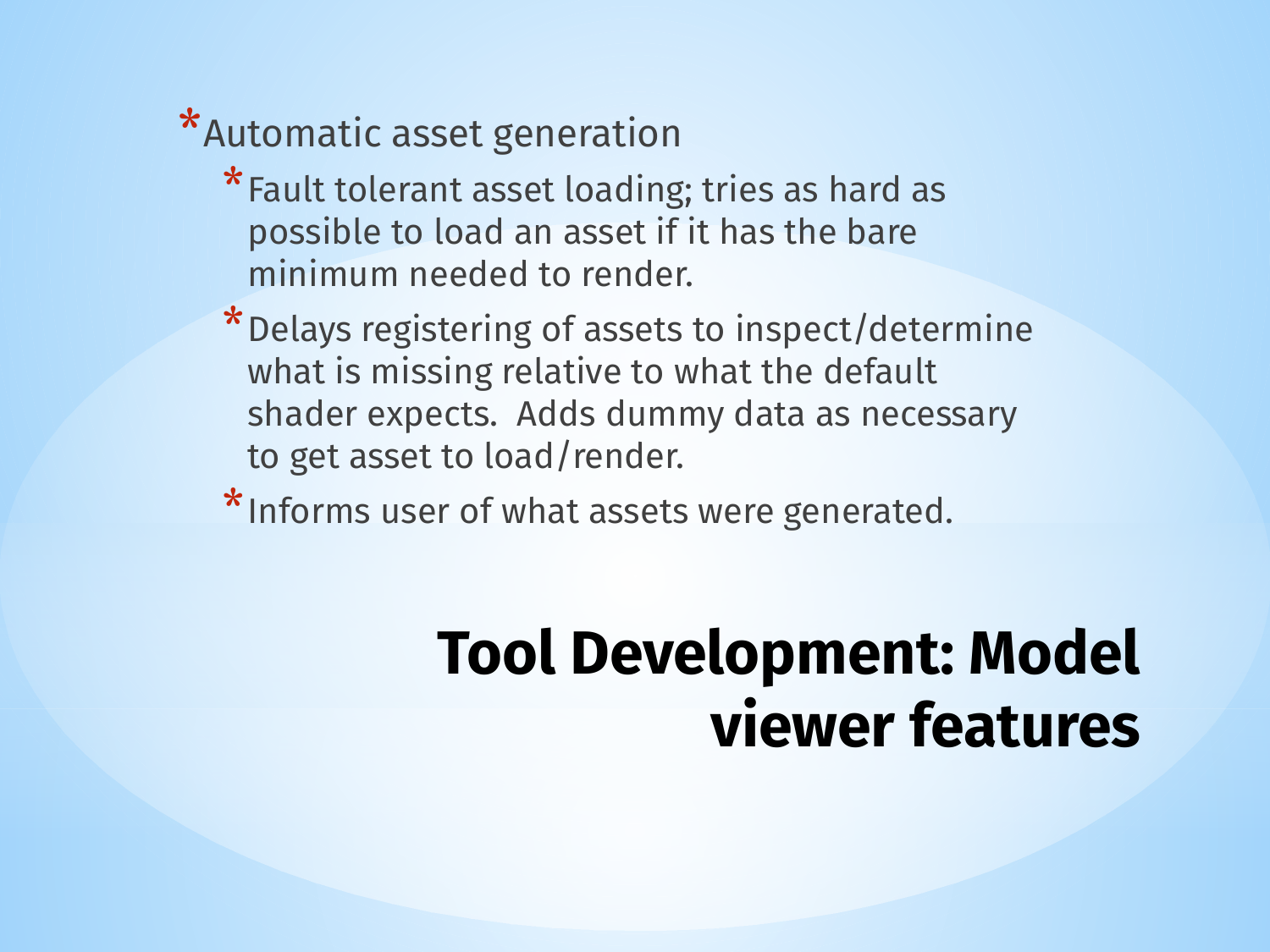

Automatic asset generation
Fault tolerant asset loading; tries as hard as possible to load an asset if it has the bare minimum needed to render.
Delays registering of assets to inspect/determine what is missing relative to what the default shader expects.  Adds dummy data as necessary to get asset to load/render.
Informs user of what assets were generated.
# Tool Development: Model viewer features